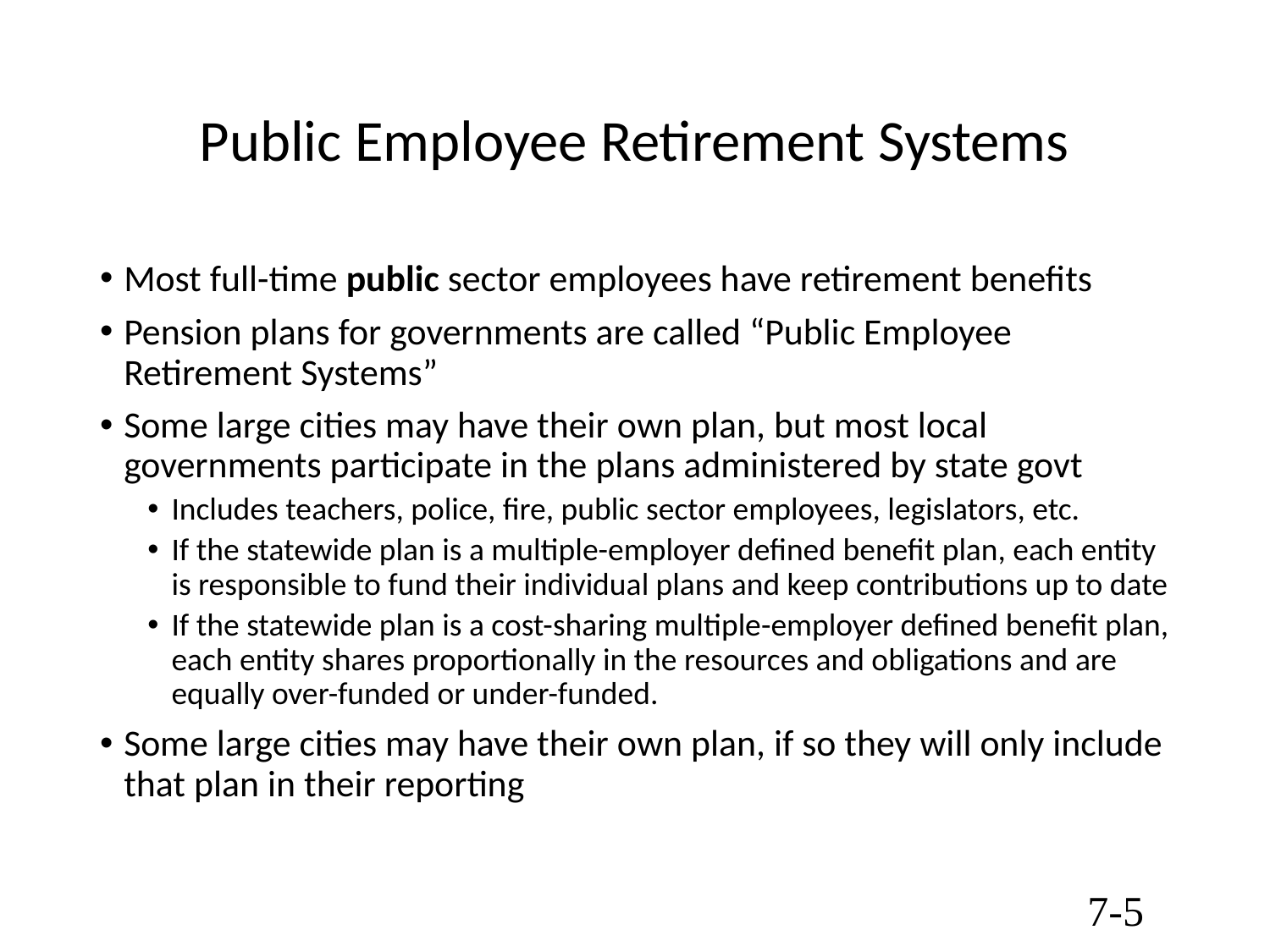

# Public Employee Retirement Systems
Most full-time public sector employees have retirement benefits
Pension plans for governments are called “Public Employee Retirement Systems”
Some large cities may have their own plan, but most local governments participate in the plans administered by state govt
Includes teachers, police, fire, public sector employees, legislators, etc.
If the statewide plan is a multiple-employer defined benefit plan, each entity is responsible to fund their individual plans and keep contributions up to date
If the statewide plan is a cost-sharing multiple-employer defined benefit plan, each entity shares proportionally in the resources and obligations and are equally over-funded or under-funded.
Some large cities may have their own plan, if so they will only include that plan in their reporting